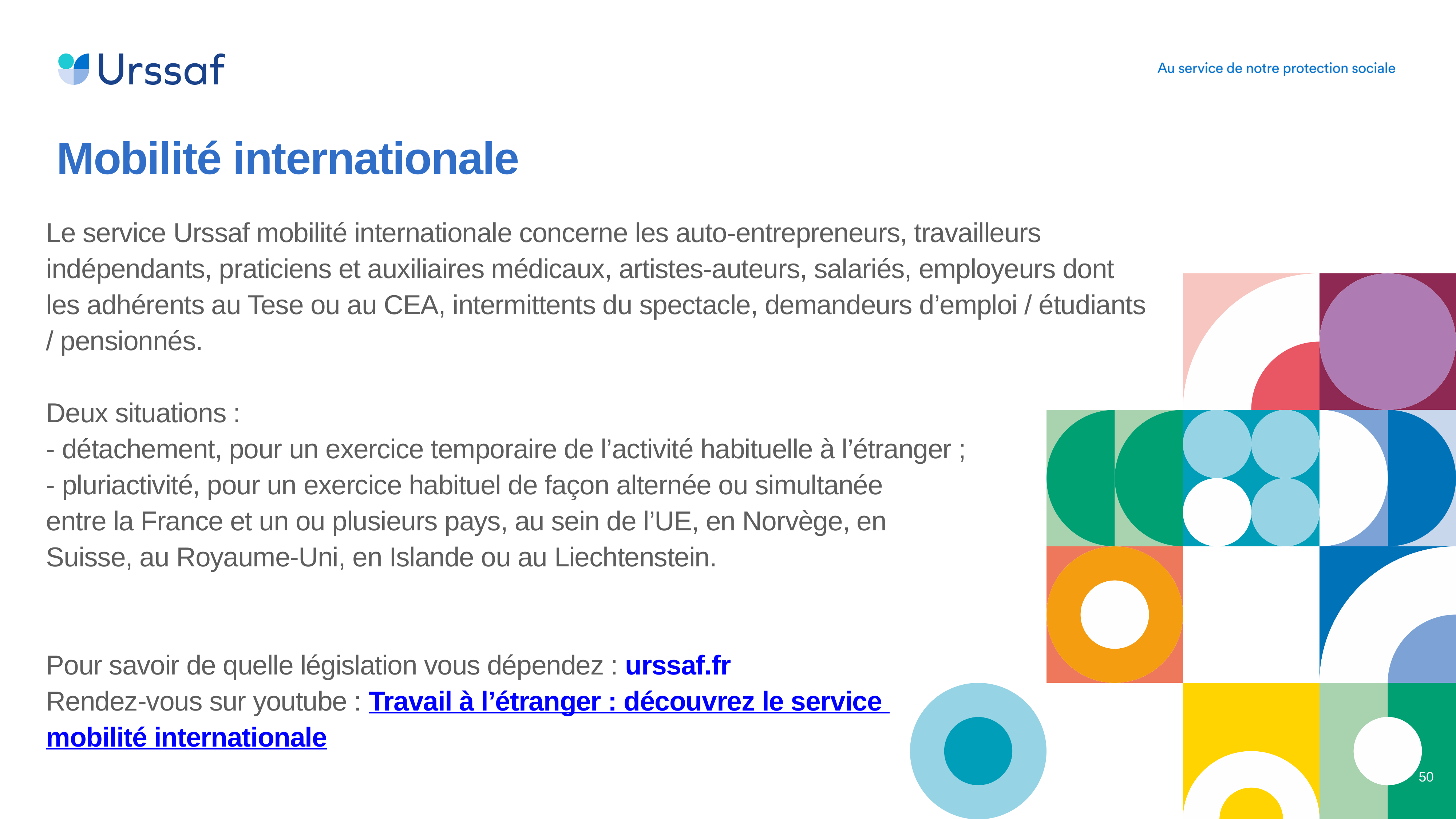

Mobilité internationale
Le service Urssaf mobilité internationale concerne les auto-entrepreneurs, travailleurs indépendants, praticiens et auxiliaires médicaux, artistes-auteurs, salariés, employeurs dont les adhérents au Tese ou au CEA, intermittents du spectacle, demandeurs d’emploi / étudiants / pensionnés.
Deux situations :
- détachement, pour un exercice temporaire de l’activité habituelle à l’étranger ;
- pluriactivité, pour un exercice habituel de façon alternée ou simultanée
entre la France et un ou plusieurs pays, au sein de l’UE, en Norvège, en
Suisse, au Royaume-Uni, en Islande ou au Liechtenstein.
Pour savoir de quelle législation vous dépendez : urssaf.fr
Rendez-vous sur youtube : Travail à l’étranger : découvrez le service
mobilité internationale
50